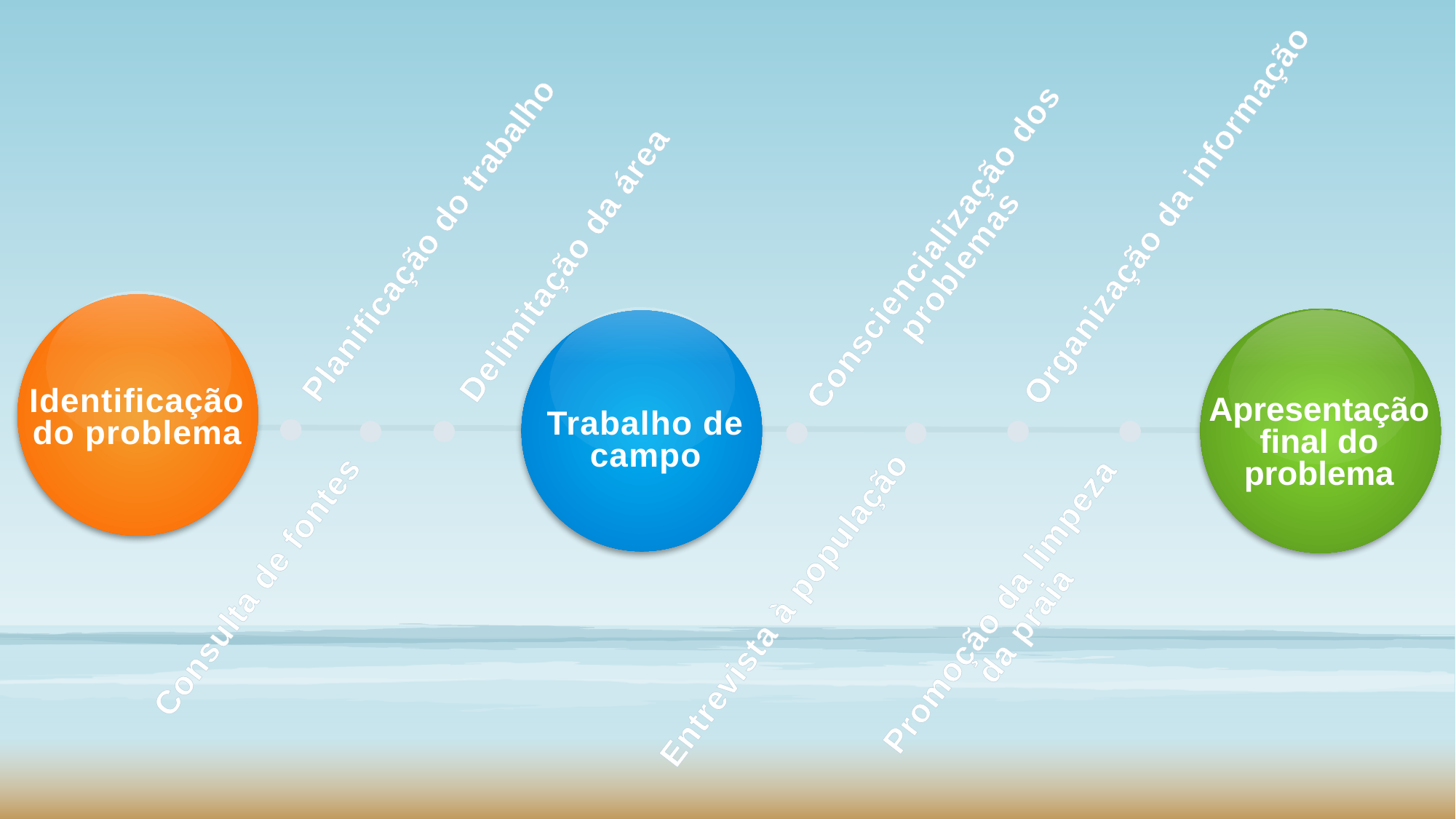

Organização da informação
Planificação do trabalho
Consciencialização dos problemas
Delimitação da área

Identificação do problema

Trabalho de campo

Apresentação final do problema

Consulta de fontes
Promoção da limpeza da praia
Entrevista à população